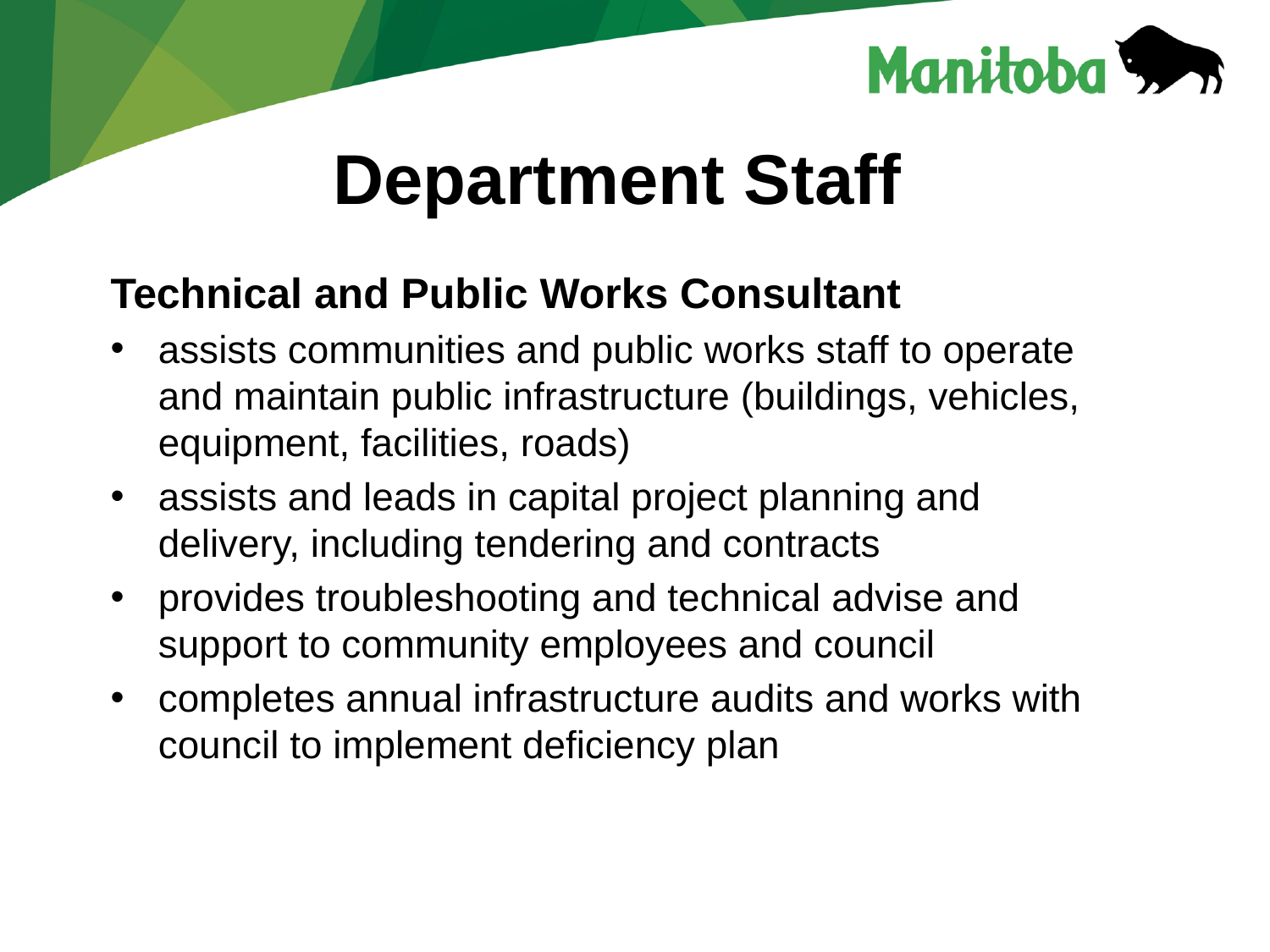

# Department Staff
Technical and Public Works Consultant
assists communities and public works staff to operate and maintain public infrastructure (buildings, vehicles, equipment, facilities, roads)
assists and leads in capital project planning and delivery, including tendering and contracts
provides troubleshooting and technical advise and support to community employees and council
completes annual infrastructure audits and works with council to implement deficiency plan